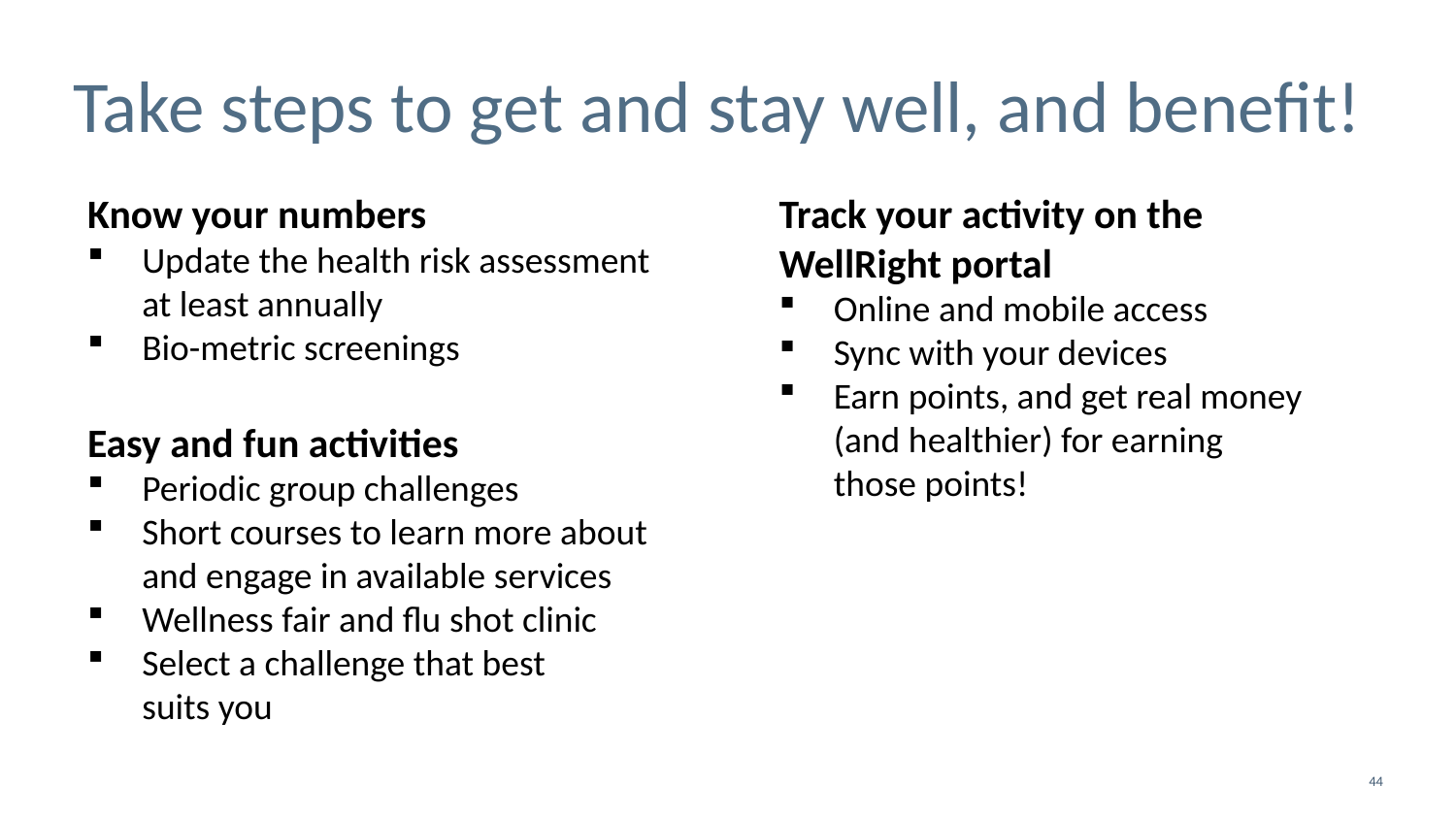

# Take steps to get and stay well, and benefit!
Know your numbers
Update the health risk assessment at least annually
Bio-metric screenings

Easy and fun activities
Periodic group challenges
Short courses to learn more about and engage in available services
Wellness fair and flu shot clinic
Select a challenge that best
suits you
Track your activity on the WellRight portal
Online and mobile access
Sync with your devices
Earn points, and get real money (and healthier) for earning
those points!
44